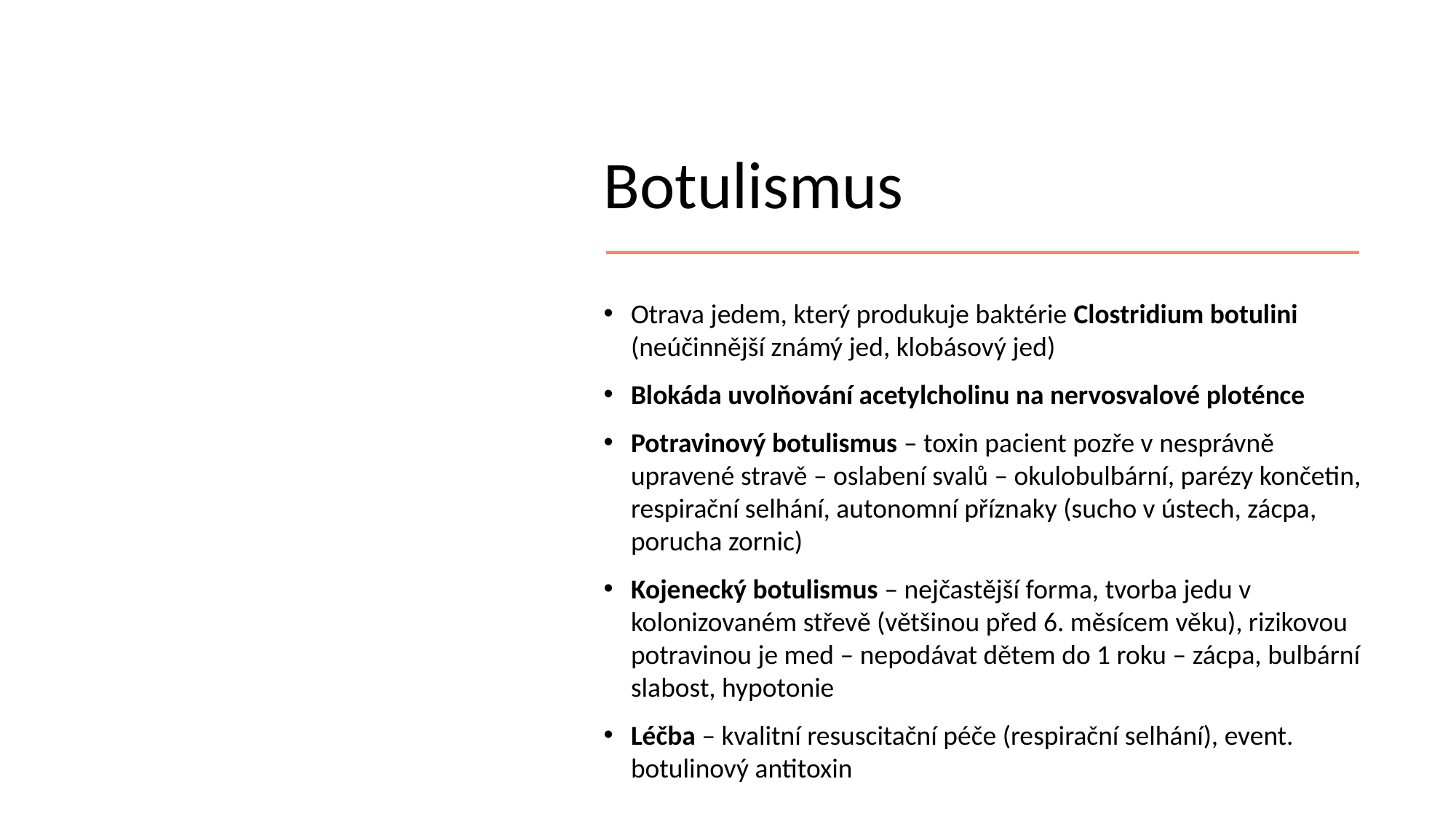

# Botulismus
Otrava jedem, který produkuje baktérie Clostridium botulini (neúčinnější známý jed, klobásový jed)
Blokáda uvolňování acetylcholinu na nervosvalové ploténce
Potravinový botulismus – toxin pacient pozře v nesprávně upravené stravě – oslabení svalů – okulobulbární, parézy končetin, respirační selhání, autonomní příznaky (sucho v ústech, zácpa, porucha zornic)
Kojenecký botulismus – nejčastější forma, tvorba jedu v kolonizovaném střevě (většinou před 6. měsícem věku), rizikovou potravinou je med – nepodávat dětem do 1 roku – zácpa, bulbární slabost, hypotonie
Léčba – kvalitní resuscitační péče (respirační selhání), event. botulinový antitoxin